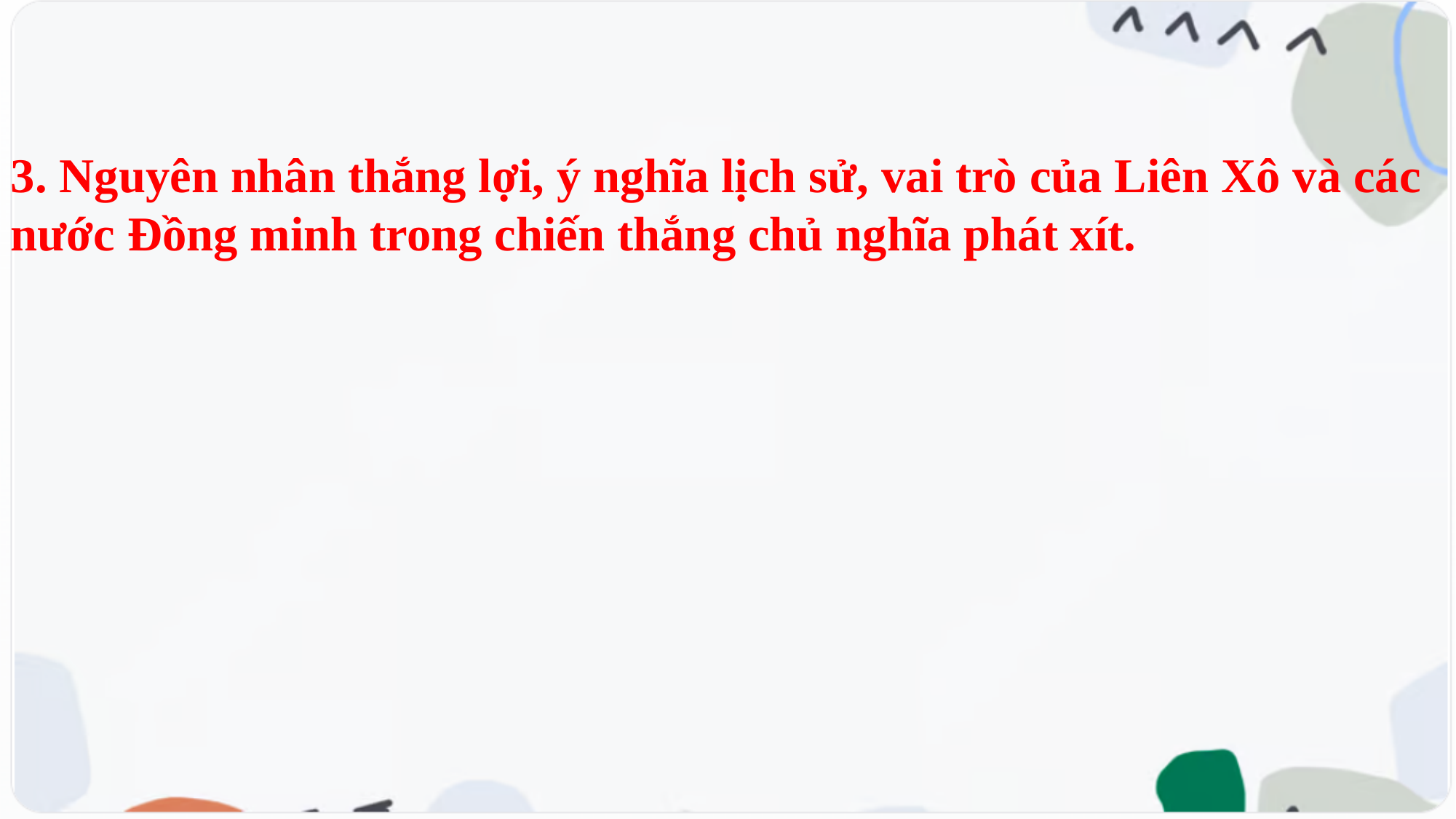

3. Nguyên nhân thắng lợi, ý nghĩa lịch sử, vai trò của Liên Xô và các nước Đồng minh trong chiến thắng chủ nghĩa phát xít.